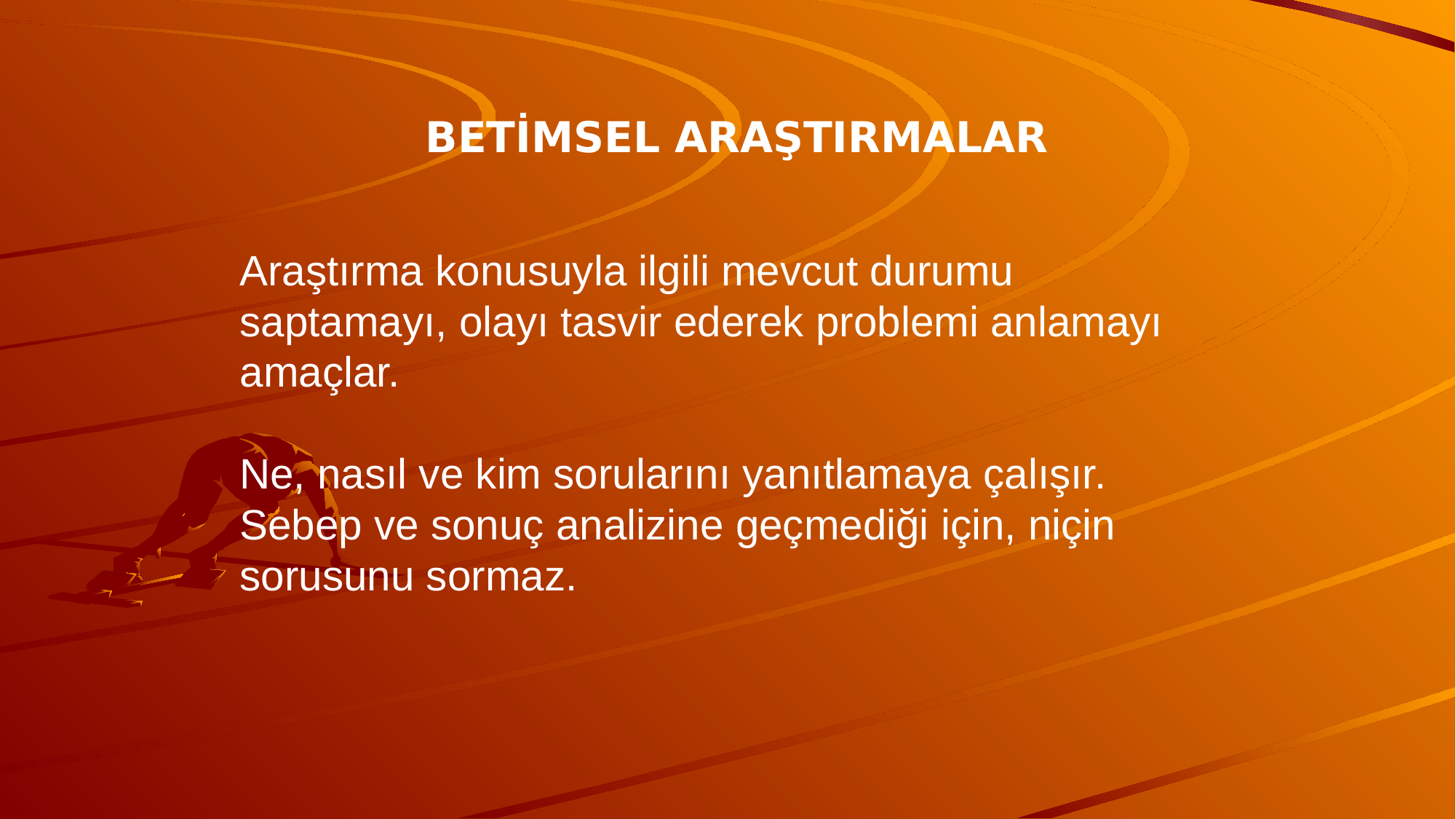

BETİMSEL ARAŞTIRMALAR
Araştırma konusuyla ilgili mevcut durumu saptamayı, olayı tasvir ederek problemi anlamayı amaçlar.

Ne, nasıl ve kim sorularını yanıtlamaya çalışır. Sebep ve sonuç analizine geçmediği için, niçin sorusunu sormaz.